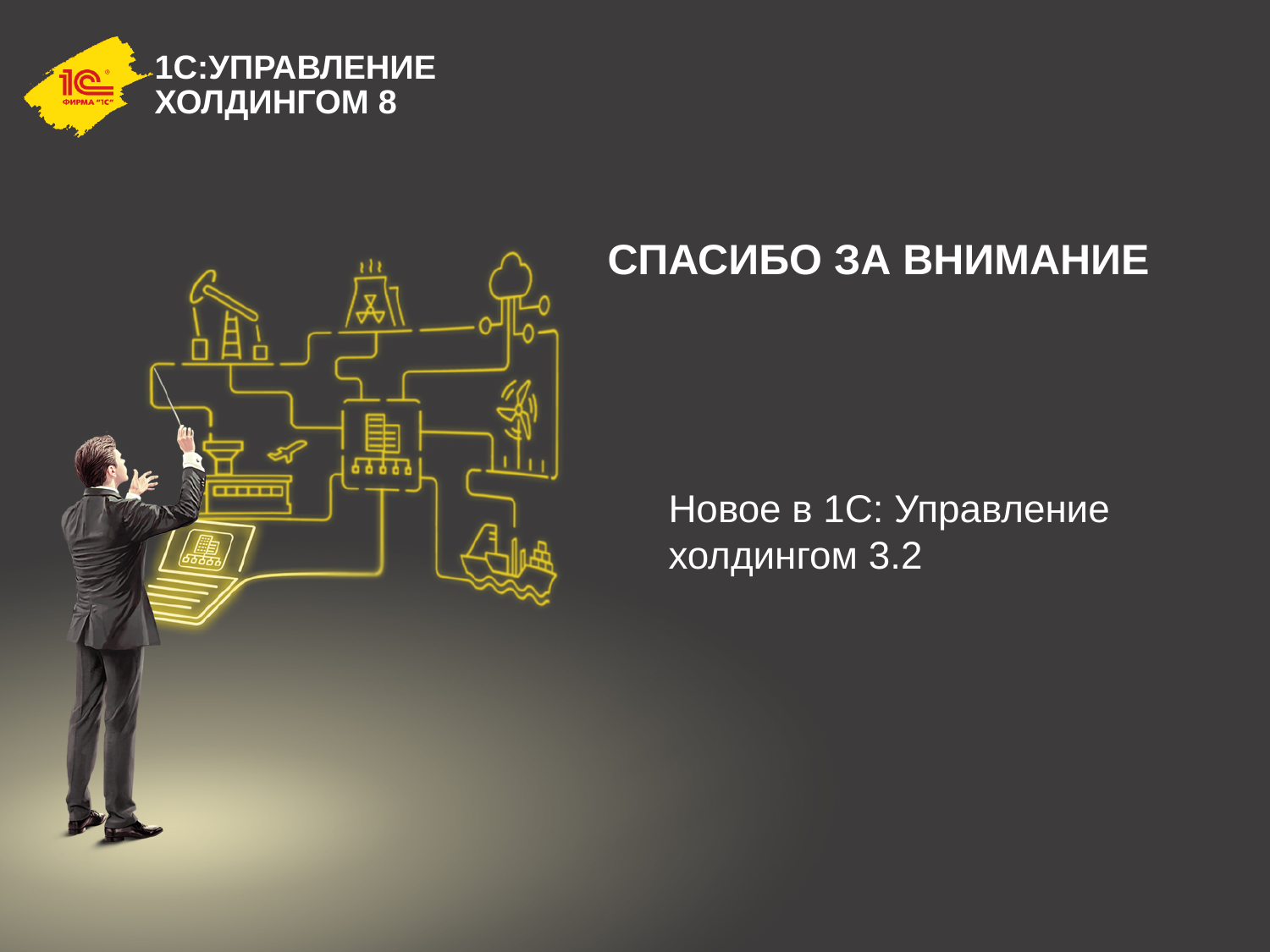

СПАСИБО ЗА ВНИМАНИЕ
Новое в 1С: Управление холдингом 3.2